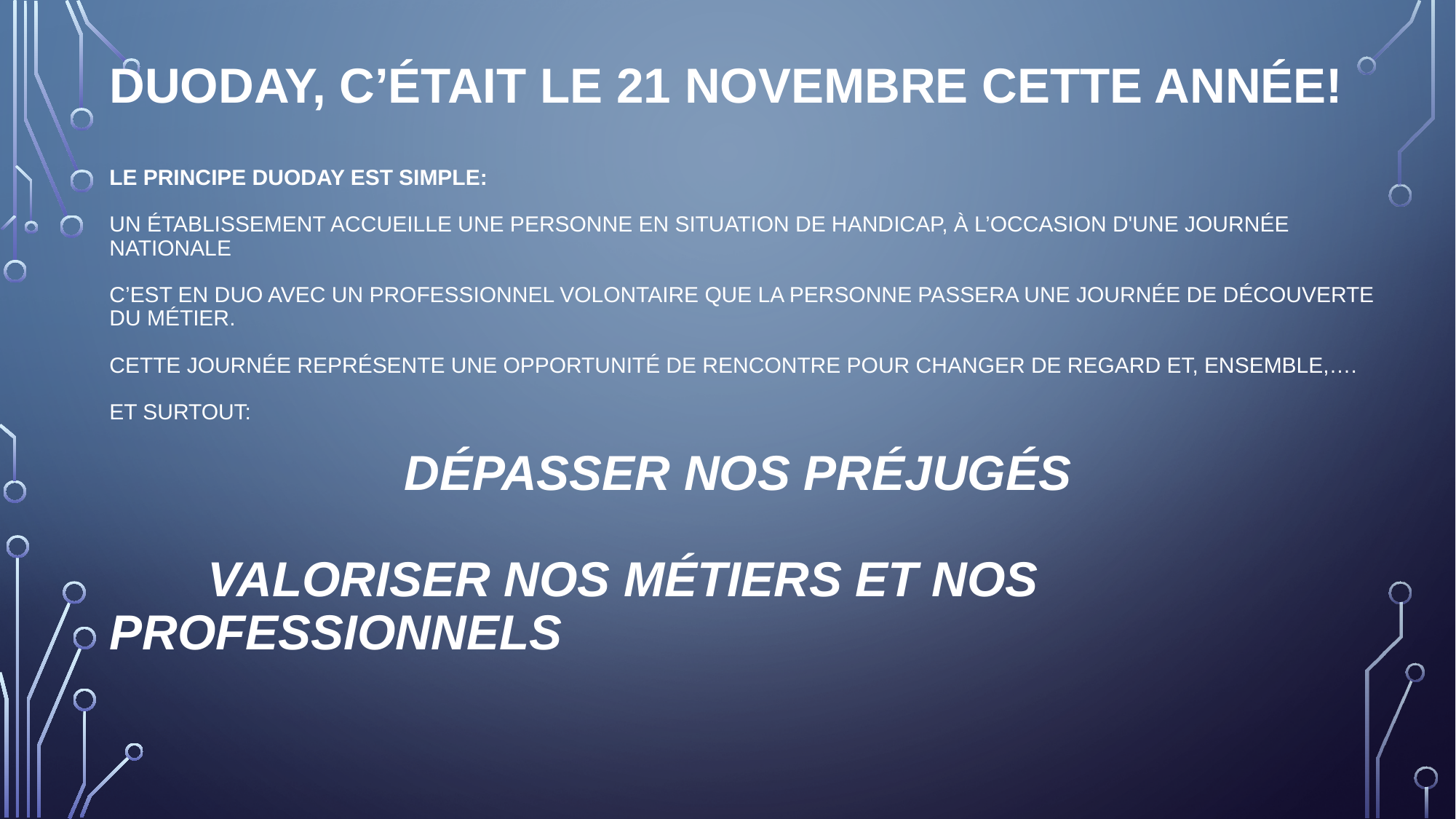

# Duoday, c’était le 21 novembre cette année! Le principe DuoDay est simple: un établissement accueille une personne en situation de handicap, à l’occasion d'une journée nationale C’est en duo avec un professionnel volontaire que la personne passera une journée de découverte du métier. Cette journée représente une opportunité de rencontre pour changer de regard et, ensemble,…. Et surtout: dépasser nos préjugés Valoriser nos métiers et nos professionnels